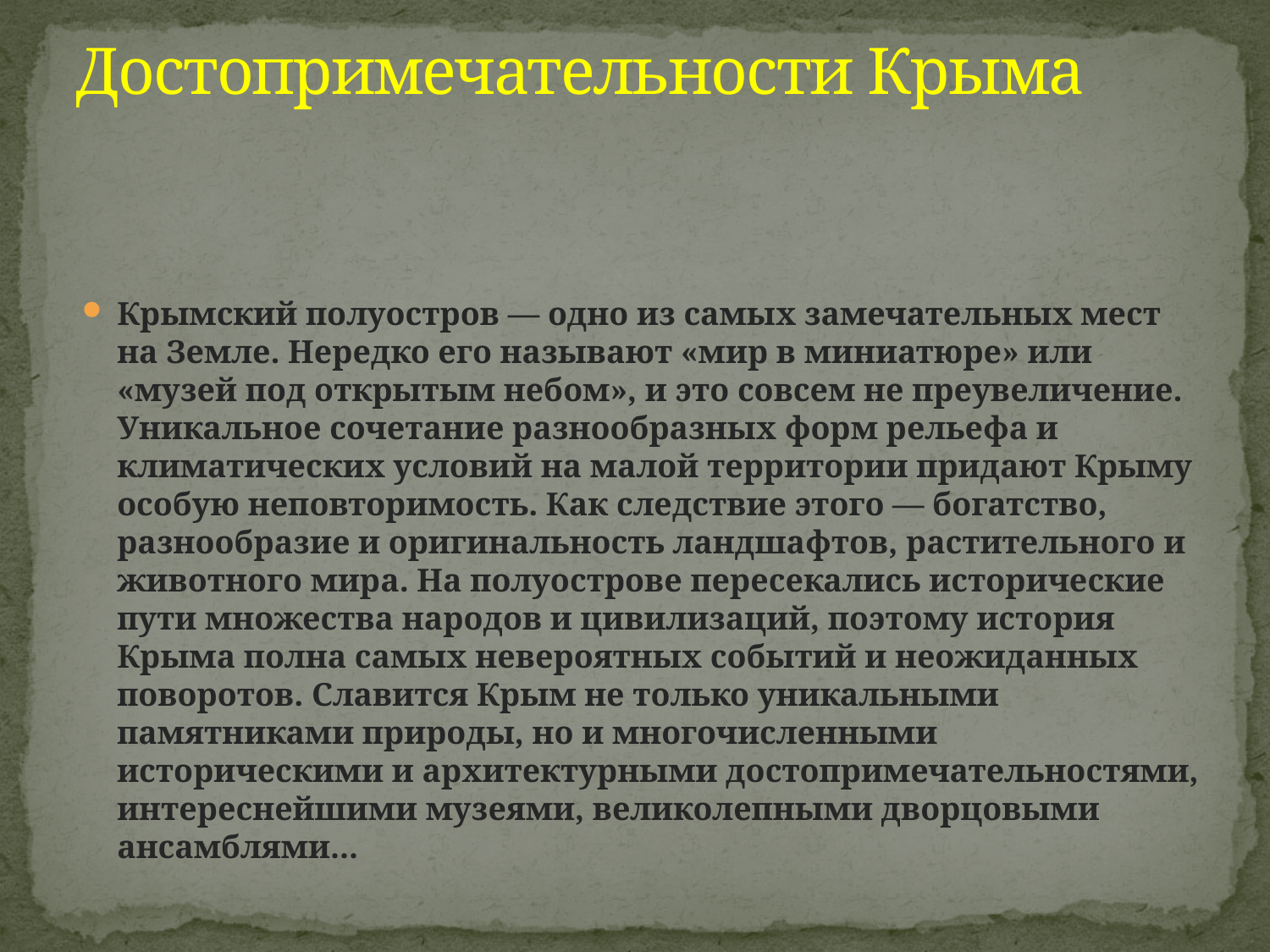

# Достопримечательности Крыма

Крымский полуостров — одно из самых замечательных мест на Земле. Нередко его называют «мир в миниатюре» или «музей под открытым небом», и это совсем не преувеличение. Уникальное сочетание разнообразных форм рельефа и климатических условий на малой территории придают Крыму особую неповторимость. Как следствие этого — богатство, разнообразие и оригинальность ландшафтов, растительного и животного мира. На полуострове пересекались исторические пути множества народов и цивилизаций, поэтому история Крыма полна самых невероятных событий и неожиданных поворотов. Славится Крым не только уникальными памятниками природы, но и многочисленными историческими и архитектурными достопримечательностями, интереснейшими музеями, великолепными дворцовыми ансамблями...